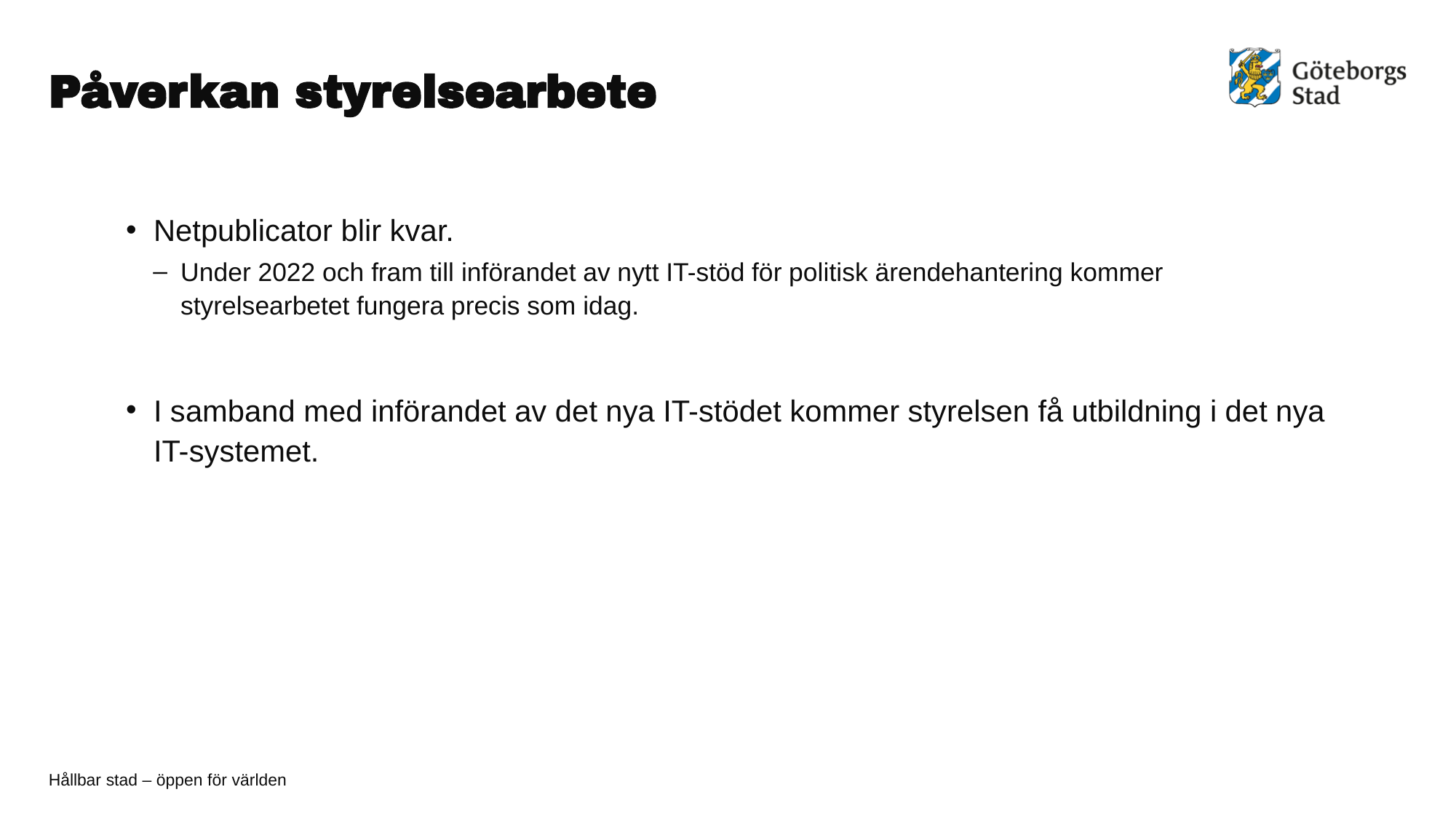

# Påverkan styrelsearbete
Netpublicator blir kvar.
Under 2022 och fram till införandet av nytt IT-stöd för politisk ärendehantering kommer styrelsearbetet fungera precis som idag.

I samband med införandet av det nya IT-stödet kommer styrelsen få utbildning i det nya IT-systemet.